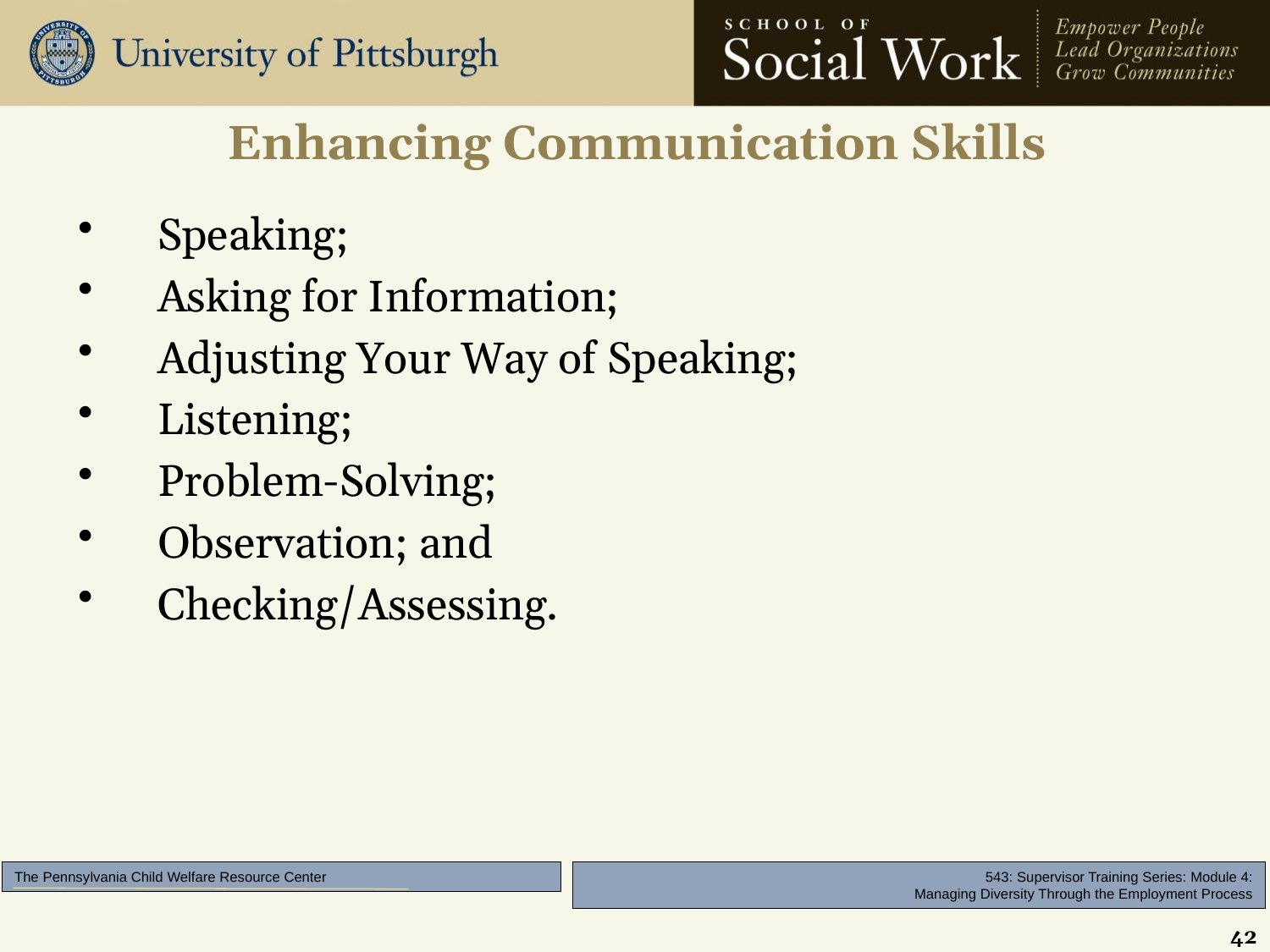

# Enhancing Communication Skills
   Speaking;
   Asking for Information;
   Adjusting Your Way of Speaking;
   Listening;
   Problem-Solving;
   Observation; and
   Checking/Assessing.

42